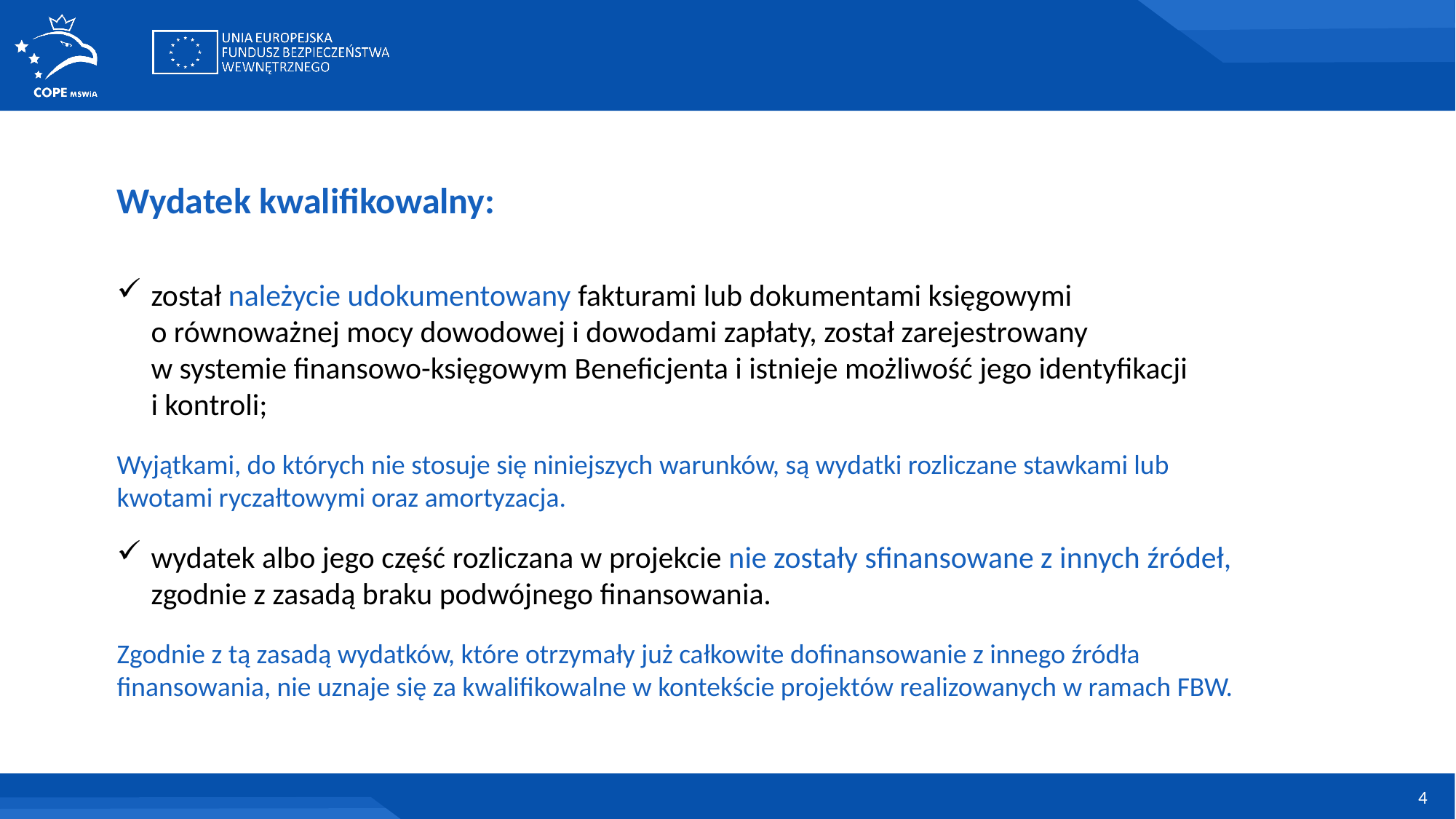

Wydatek kwalifikowalny:
został należycie udokumentowany fakturami lub dokumentami księgowymi
o równoważnej mocy dowodowej i dowodami zapłaty, został zarejestrowany
w systemie finansowo-księgowym Beneficjenta i istnieje możliwość jego identyfikacji
i kontroli;

Wyjątkami, do których nie stosuje się niniejszych warunków, są wydatki rozliczane stawkami lub kwotami ryczałtowymi oraz amortyzacja.

wydatek albo jego część rozliczana w projekcie nie zostały sfinansowane z innych źródeł, zgodnie z zasadą braku podwójnego finansowania.

Zgodnie z tą zasadą wydatków, które otrzymały już całkowite dofinansowanie z innego źródła finansowania, nie uznaje się za kwalifikowalne w kontekście projektów realizowanych w ramach FBW.
4